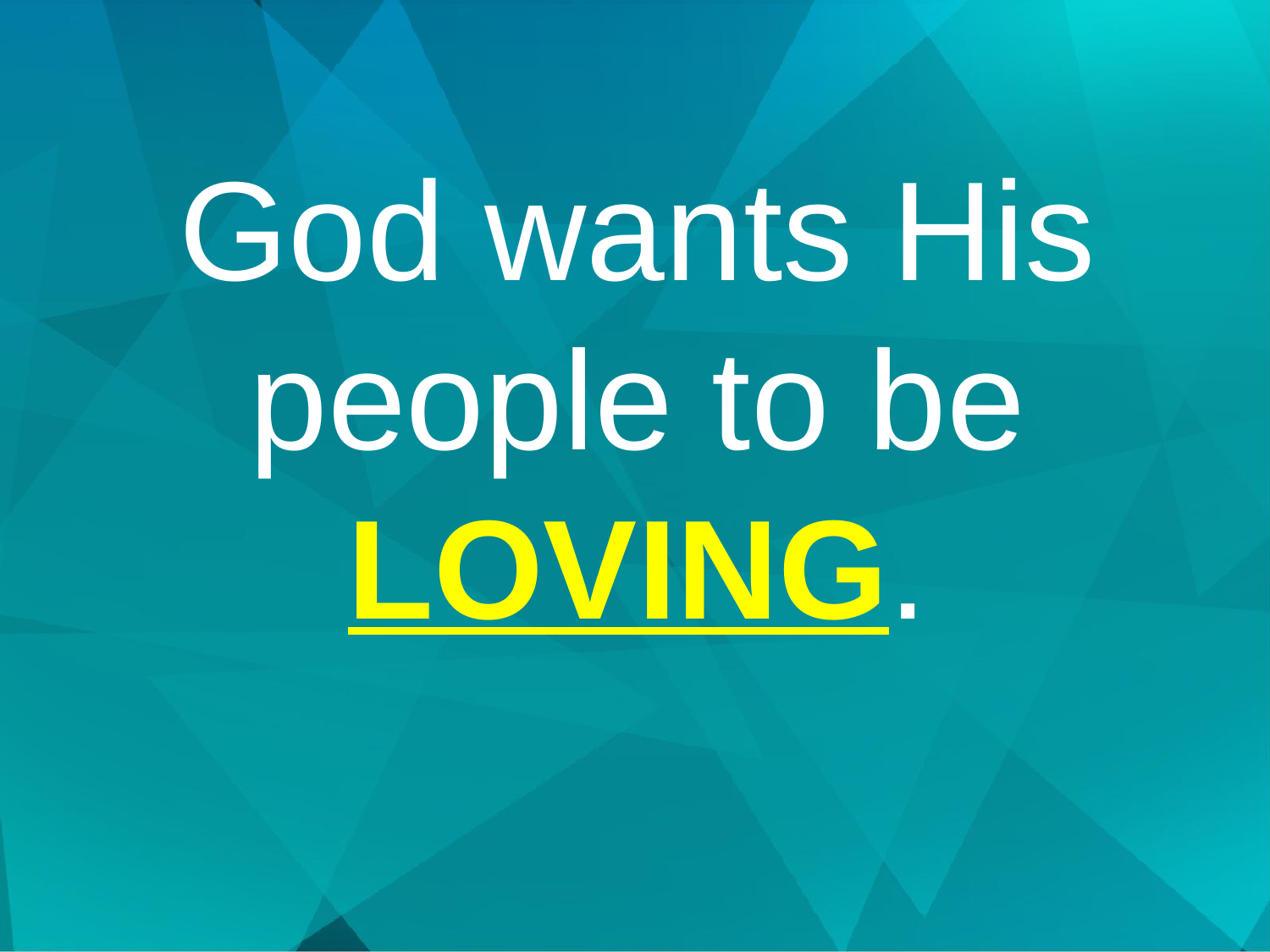

God wants His people to be LOVING.